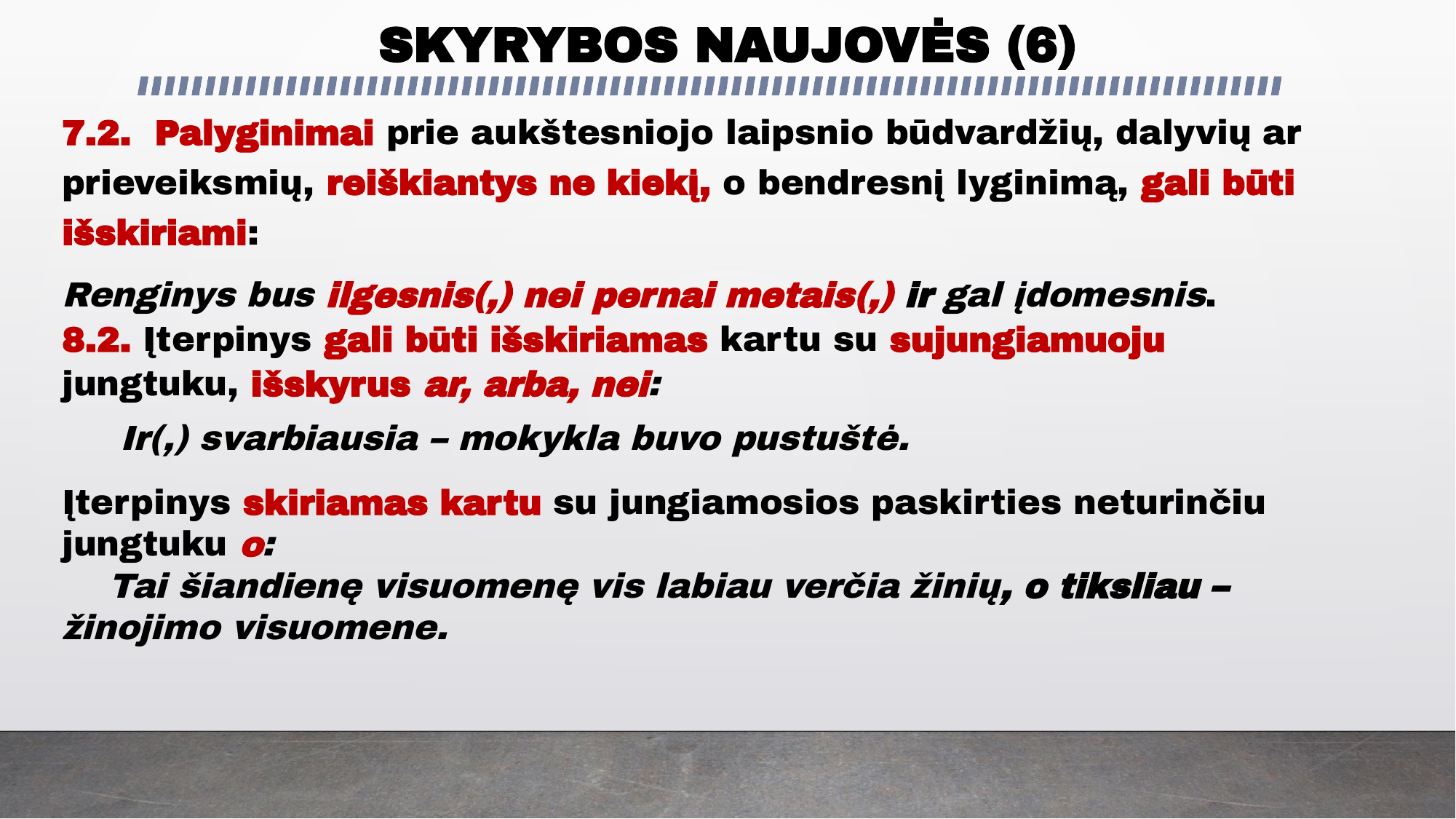

# SKYRYBOS NAUJOVĖS (6)
7.2.  Palyginimai prie aukštesniojo laipsnio būdvardžių, dalyvių ar prieveiksmių, reiškiantys ne kiekį, o bendresnį lyginimą, gali būti išskiriami:
Renginys bus ilgesnis(,) nei pernai metais(,) ir gal įdomesnis.
8.2. Įterpinys gali būti išskiriamas kartu su sujungiamuoju jungtuku, išskyrus ar, arba, nei:
     Ir(,) svarbiausia – mokykla buvo pustuštė.
Įterpinys skiriamas kartu su jungiamosios paskirties neturinčiu jungtuku o:
    Tai šiandienę visuomenę vis labiau verčia žinių, o tiksliau – žinojimo visuomene.